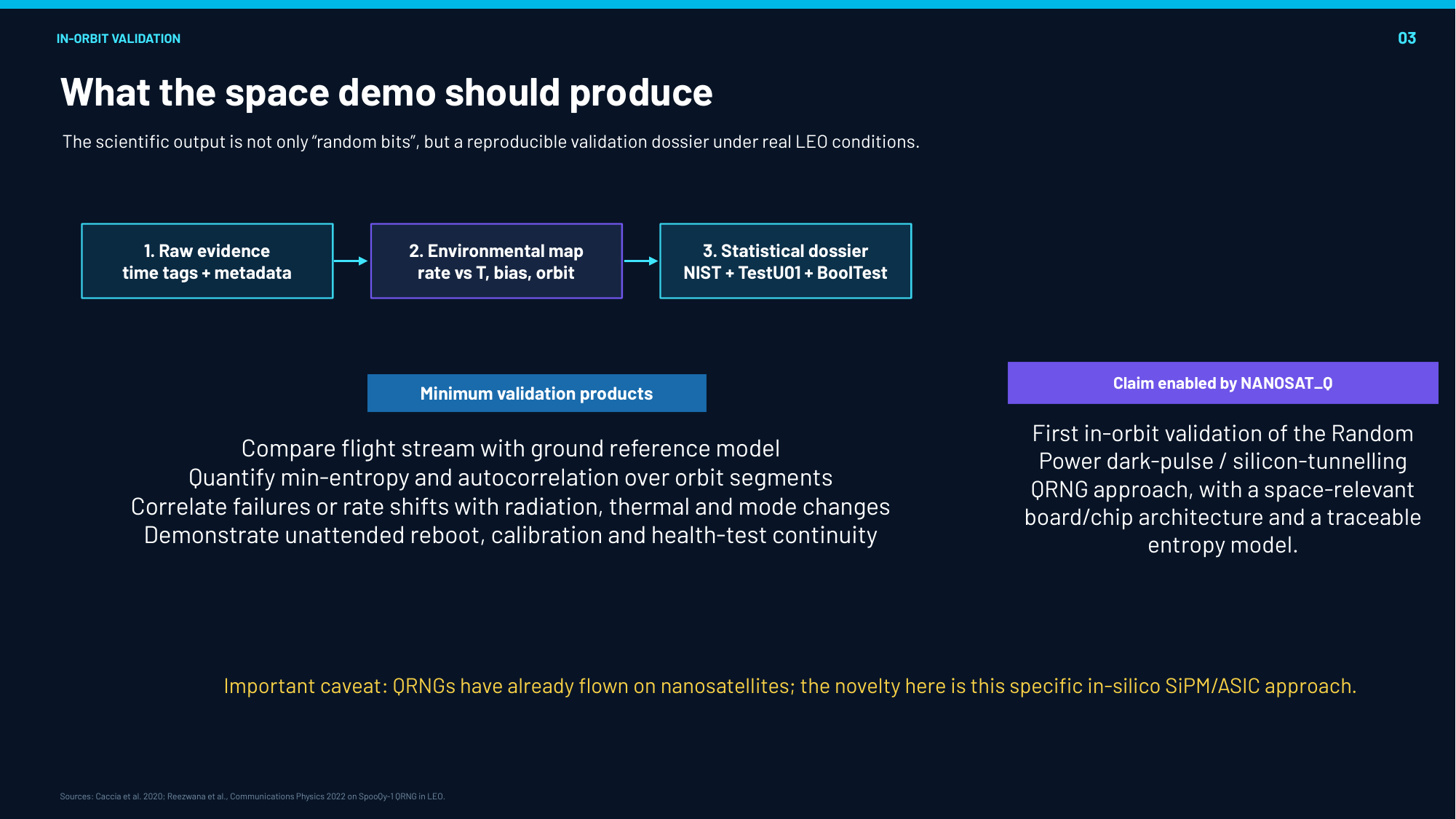

03
IN-ORBIT VALIDATION
What the space demo should produce
The scientific output is not only “random bits”, but a reproducible validation dossier under real LEO conditions.
1. Raw evidence
time tags + metadata
2. Environmental map
rate vs T, bias, orbit
3. Statistical dossier
NIST + TestU01 + BoolTest

Claim enabled by NANOSAT_Q
Minimum validation products
First in-orbit validation of the Random Power dark-pulse / silicon-tunnelling QRNG approach, with a space-relevant board/chip architecture and a traceable entropy model.
Compare flight stream with ground reference model
Quantify min-entropy and autocorrelation over orbit segments
Correlate failures or rate shifts with radiation, thermal and mode changes
Demonstrate unattended reboot, calibration and health-test continuity
Important caveat: QRNGs have already flown on nanosatellites; the novelty here is this specific in-silico SiPM/ASIC approach.
Sources: Caccia et al. 2020; Reezwana et al., Communications Physics 2022 on SpooQy-1 QRNG in LEO.